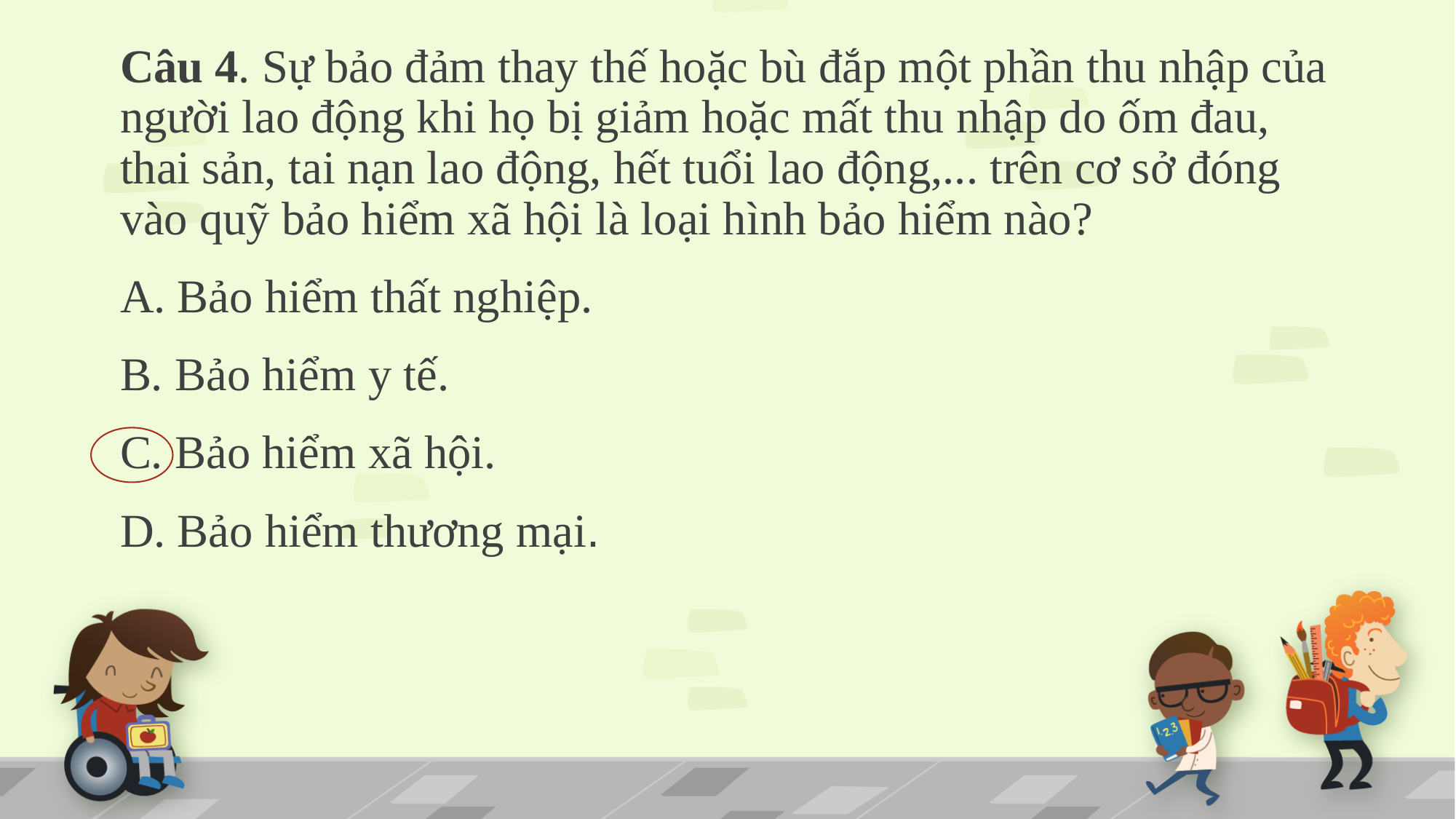

Câu 4. Sự bảo đảm thay thế hoặc bù đắp một phần thu nhập của người lao động khi họ bị giảm hoặc mất thu nhập do ốm đau, thai sản, tai nạn lao động, hết tuổi lao động,... trên cơ sở đóng vào quỹ bảo hiểm xã hội là loại hình bảo hiểm nào?
A. Bảo hiểm thất nghiệp.
B. Bảo hiểm y tế.
C. Bảo hiểm xã hội.
D. Bảo hiểm thương mại.